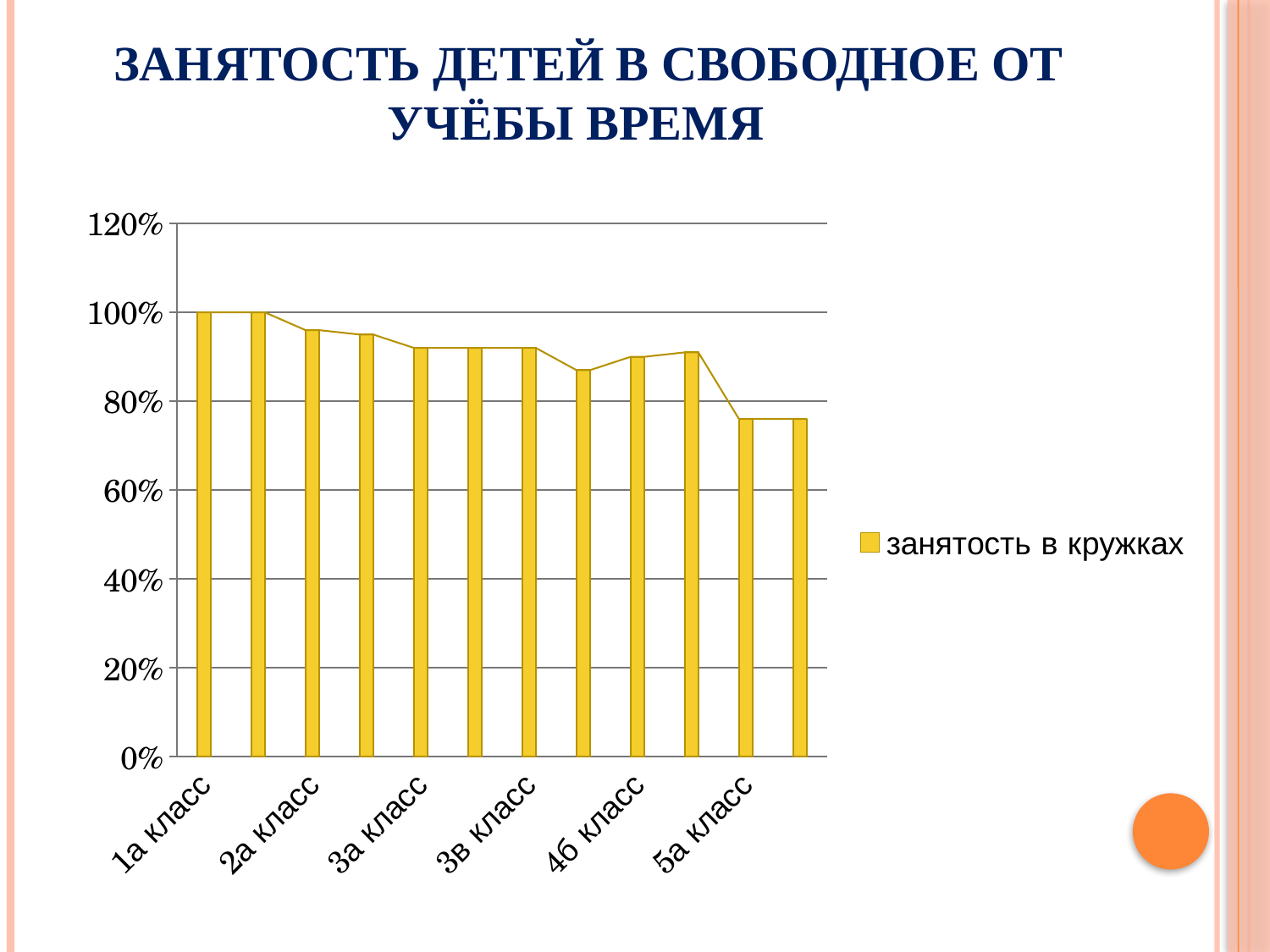

# Занятость детей в свободное от учёбы время

### Chart

| Category | занятость в кружках |
|---|---|
| 1а класс | 1.0 |
| 1б класс | 1.0 |
| 2а класс | 0.9600000000000005 |
| 2б класс | 0.9500000000000005 |
| 3а класс | 0.92 |
| 3б класс | 0.92 |
| 3в класс | 0.92 |
| 4а класс | 0.8700000000000006 |
| 4б класс | 0.9 |
| 4в класс | 0.91 |
| 5а класс | 0.7600000000000006 |
| 5б класс | 0.7600000000000006 |